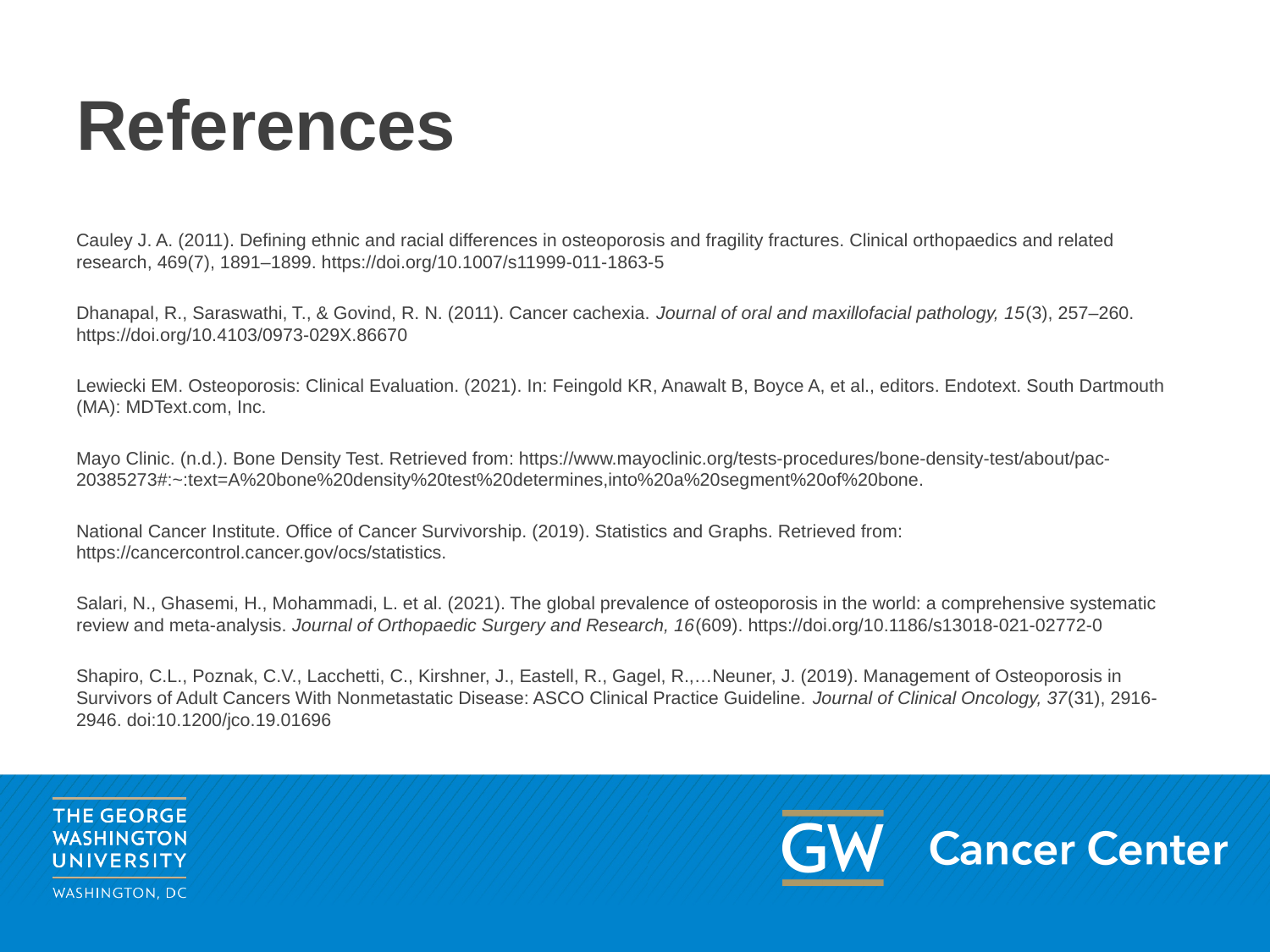

# References
Cauley J. A. (2011). Defining ethnic and racial differences in osteoporosis and fragility fractures. Clinical orthopaedics and related research, 469(7), 1891–1899. https://doi.org/10.1007/s11999-011-1863-5

Dhanapal, R., Saraswathi, T., & Govind, R. N. (2011). Cancer cachexia. Journal of oral and maxillofacial pathology, 15(3), 257–260. https://doi.org/10.4103/0973-029X.86670

Lewiecki EM. Osteoporosis: Clinical Evaluation. (2021). In: Feingold KR, Anawalt B, Boyce A, et al., editors. Endotext. South Dartmouth (MA): MDText.com, Inc.

Mayo Clinic. (n.d.). Bone Density Test. Retrieved from: https://www.mayoclinic.org/tests-procedures/bone-density-test/about/pac-20385273#:~:text=A%20bone%20density%20test%20determines,into%20a%20segment%20of%20bone.

National Cancer Institute. Office of Cancer Survivorship. (2019). Statistics and Graphs. Retrieved from: https://cancercontrol.cancer.gov/ocs/statistics.

Salari, N., Ghasemi, H., Mohammadi, L. et al. (2021). The global prevalence of osteoporosis in the world: a comprehensive systematic review and meta-analysis. Journal of Orthopaedic Surgery and Research, 16(609). https://doi.org/10.1186/s13018-021-02772-0

Shapiro, C.L., Poznak, C.V., Lacchetti, C., Kirshner, J., Eastell, R., Gagel, R.,…Neuner, J. (2019). Management of Osteoporosis in Survivors of Adult Cancers With Nonmetastatic Disease: ASCO Clinical Practice Guideline. Journal of Clinical Oncology, 37(31), 2916-2946. doi:10.1200/jco.19.01696